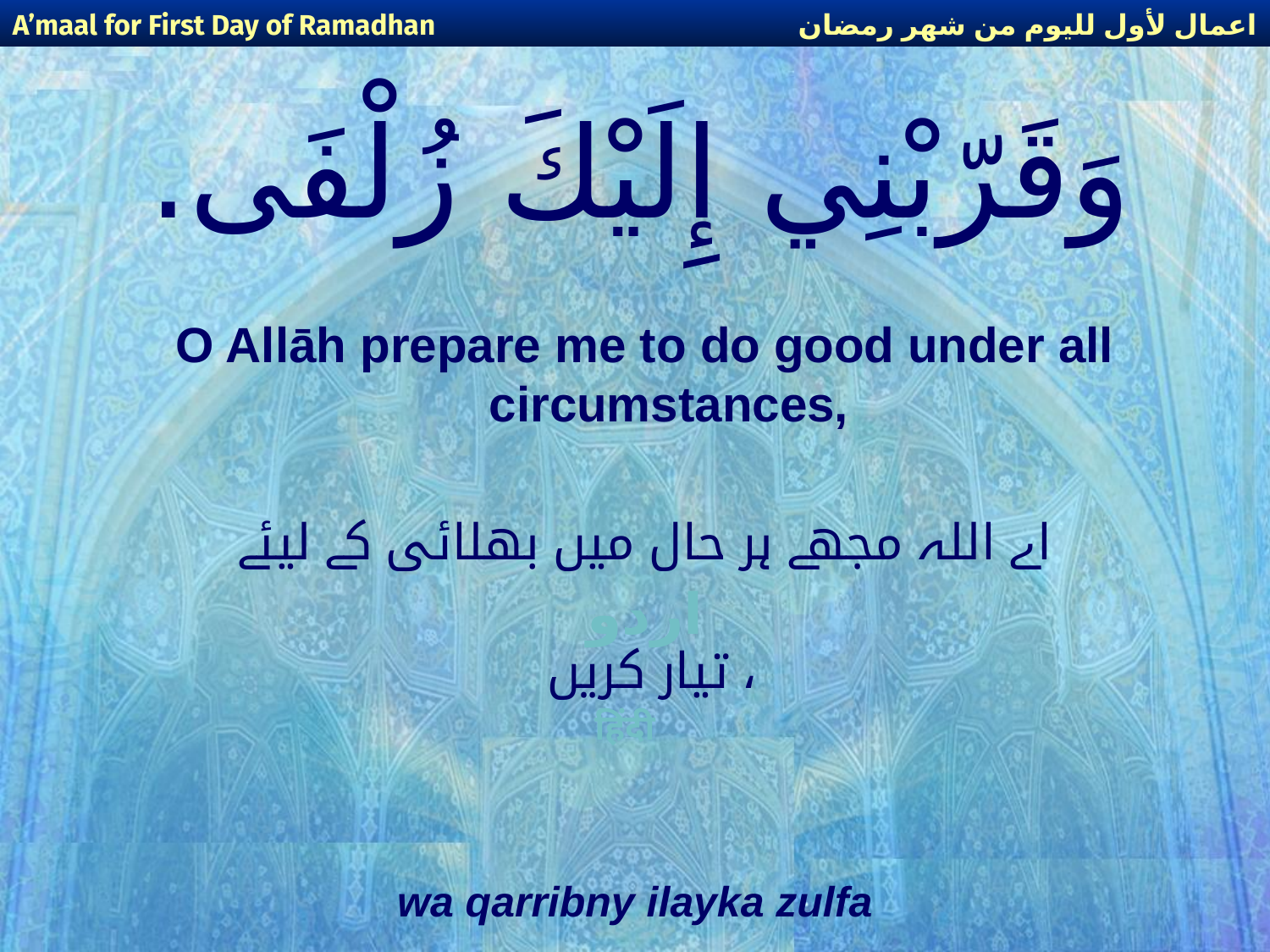

اعمال لأول لليوم من شهر رمضان
A’maal for First Day of Ramadhan
# وَقَرّبْنِي إِلَيْكَ زُلْفَى.
O Allāh prepare me to do good under all circumstances,

اے اللہ مجھے ہر حال میں بھلائی کے لیئے
 تیار کریں ،

اردو
हिंदी
wa qarribny ilayka zulfa